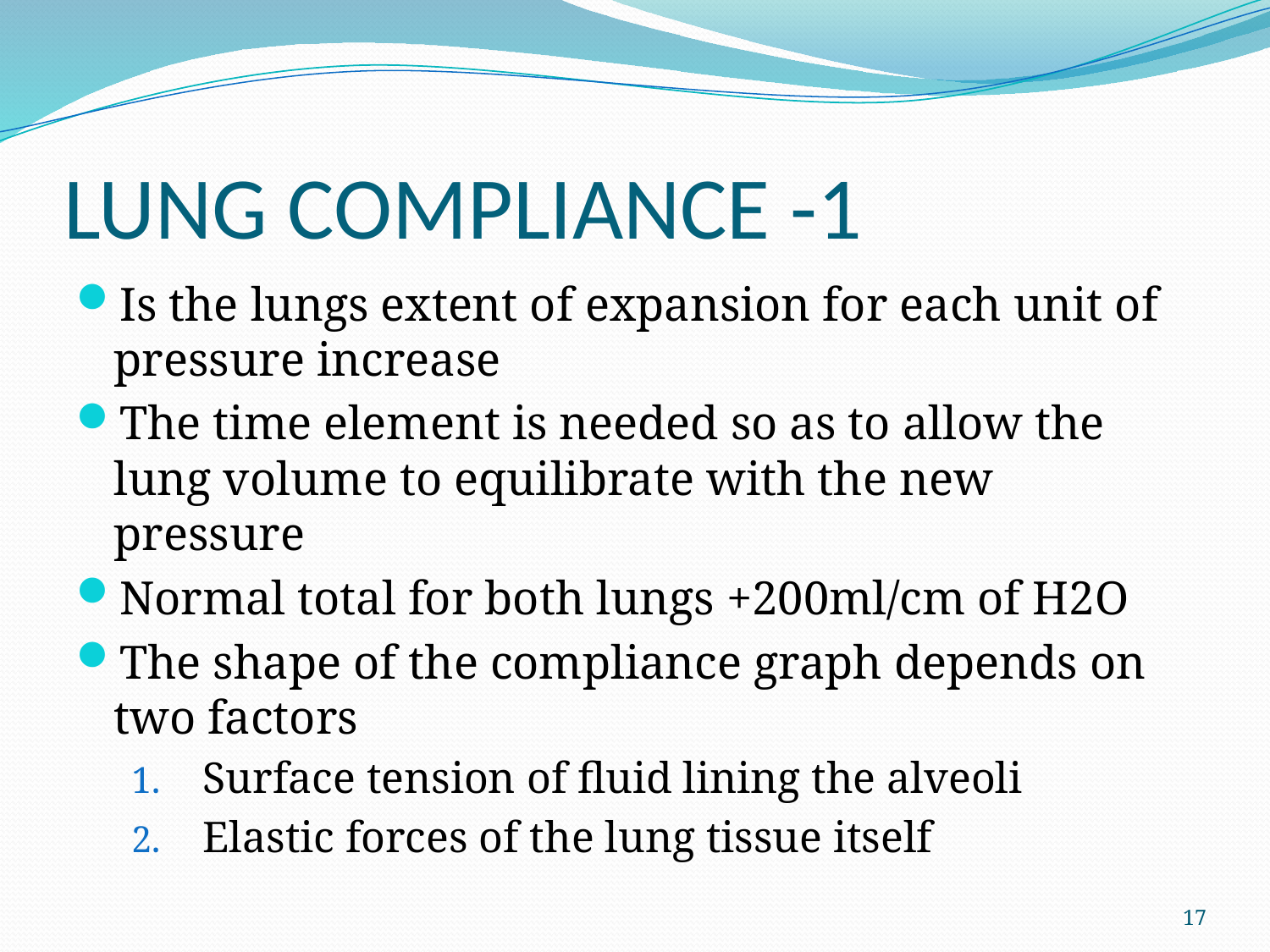

# LUNG COMPLIANCE -1
Is the lungs extent of expansion for each unit of pressure increase
The time element is needed so as to allow the lung volume to equilibrate with the new pressure
Normal total for both lungs +200ml/cm of H2O
The shape of the compliance graph depends on two factors
Surface tension of fluid lining the alveoli
Elastic forces of the lung tissue itself
17